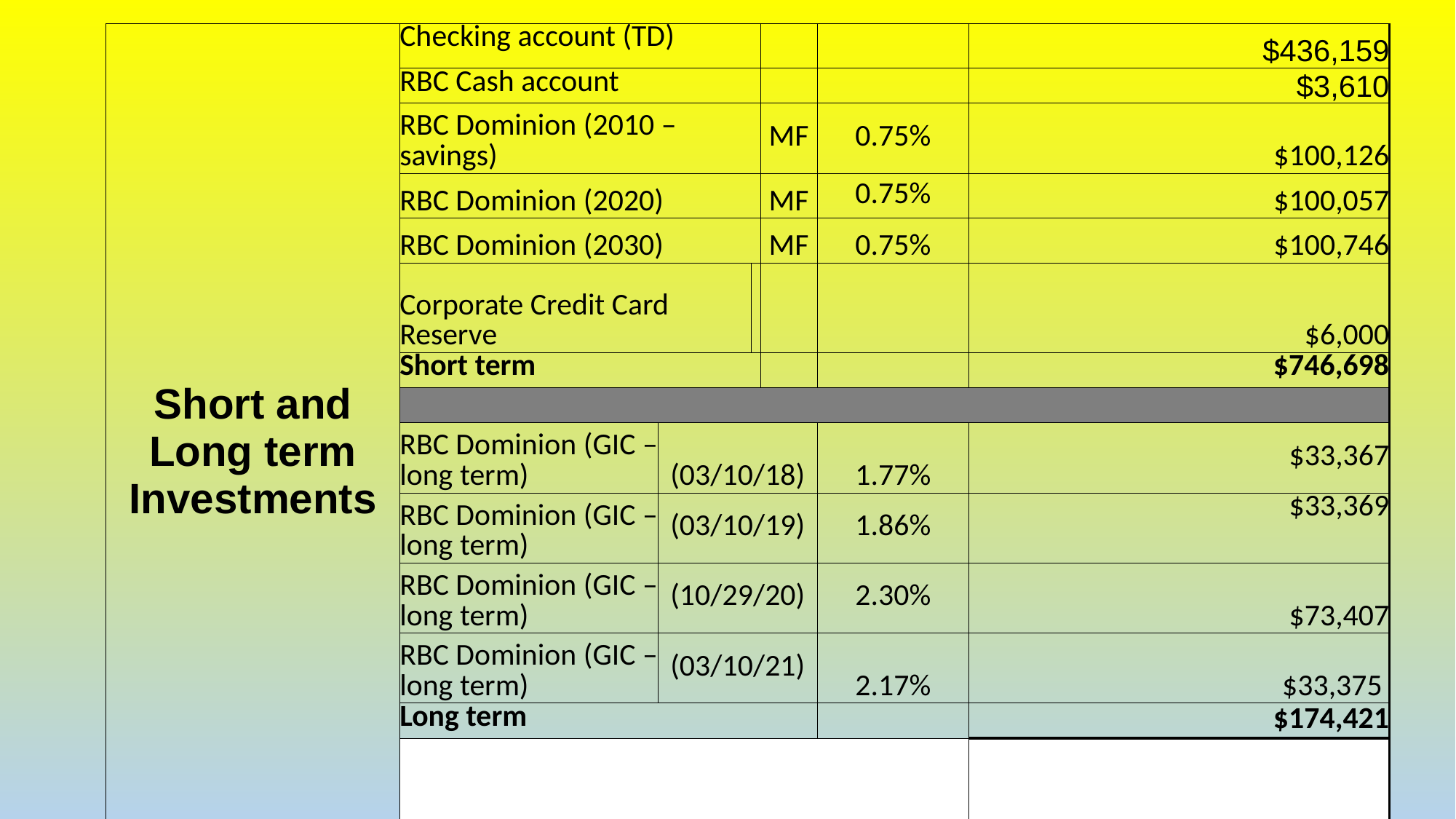

| Short and Long term Investments | Checking account (TD) |  |  |  |  | $436,159 |
| --- | --- | --- | --- | --- | --- | --- |
|  | RBC Cash account |  |  |  |  | $3,610 |
|  | RBC Dominion (2010 – savings) |  |  | MF | 0.75% | $100,126 |
|  | RBC Dominion (2020) |  |  | MF | 0.75% | $100,057 |
|  | RBC Dominion (2030) |  |  | MF | 0.75% | $100,746 |
|  | Corporate Credit Card Reserve |  |  |  |  | $6,000 |
|  | Short term |  |  |  |  | $746,698 |
|  |  |  |  |  |  |  |
|  | RBC Dominion (GIC – long term) | (03/10/18) |  |  | 1.77% | $33,367 |
|  | RBC Dominion (GIC – long term) | (03/10/19) |  |  | 1.86% | $33,369 |
|  | RBC Dominion (GIC – long term) | (10/29/20) |  |  | 2.30% | $73,407 |
|  | RBC Dominion (GIC – long term) | (03/10/21) |  |  | 2.17% | $33,375 |
|  | Long term |  |  |  |  | $174,421 |
|  | Total |  |  |  |  | $921,119 |